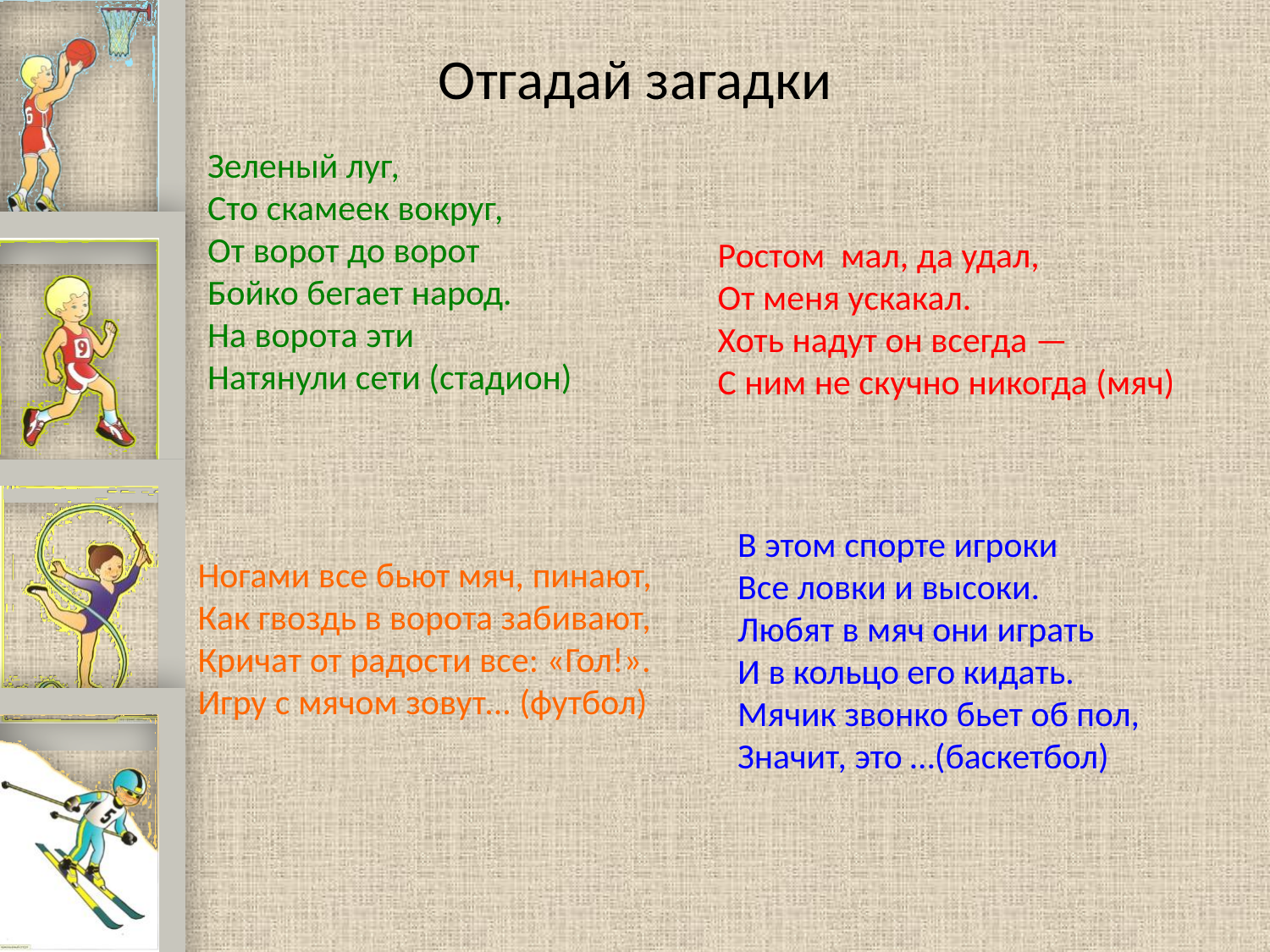

Отгадай загадки
Зеленый луг,
Сто скамеек вокруг,
От ворот до ворот
Бойко бегает народ.
На ворота эти
Натянули сети (стадион)
Ростом  мал, да удал,
От меня ускакал.
Хоть надут он всегда —
С ним не скучно никогда (мяч)
В этом спорте игроки
Все ловки и высоки.
Любят в мяч они играть
И в кольцо его кидать.
Мячик звонко бьет об пол,
Значит, это …(баскетбол)
Ногами все бьют мяч, пинают,
Как гвоздь в ворота забивают,
Кричат от радости все: «Гол!».
Игру с мячом зовут... (футбол)